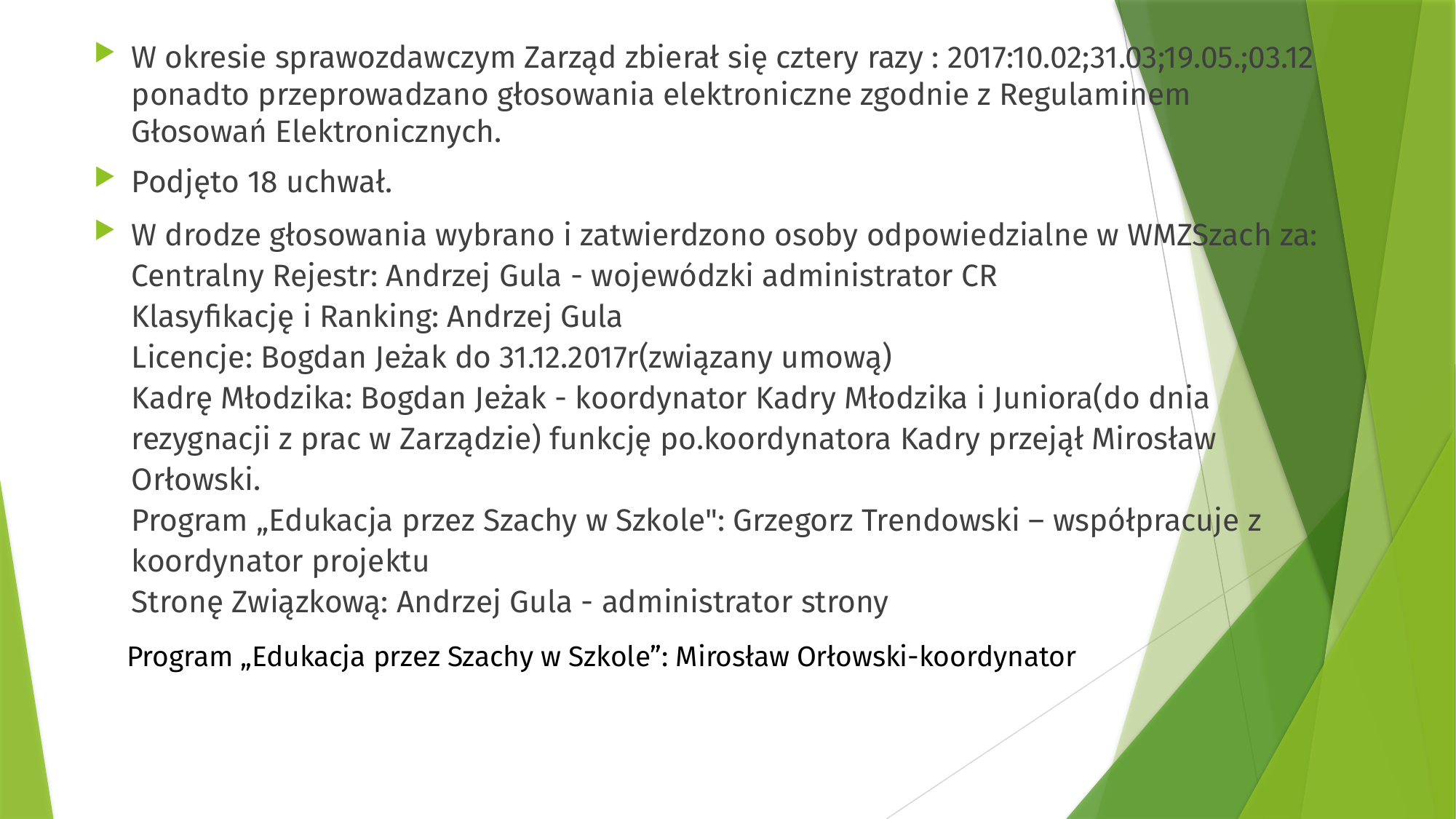

W okresie sprawozdawczym Zarząd zbierał się cztery razy : 2017:10.02;31.03;19.05.;03.12 ponadto przeprowadzano głosowania elektroniczne zgodnie z Regulaminem Głosowań Elektronicznych.
Podjęto 18 uchwał.
W drodze głosowania wybrano i zatwierdzono osoby odpowiedzialne w WMZSzach za:
Centralny Rejestr: Andrzej Gula - wojewódzki administrator CR
Klasyfikację i Ranking: Andrzej Gula
Licencje: Bogdan Jeżak do 31.12.2017r(związany umową)
Kadrę Młodzika: Bogdan Jeżak - koordynator Kadry Młodzika i Juniora(do dnia rezygnacji z prac w Zarządzie) funkcję po.koordynatora Kadry przejął Mirosław Orłowski.
Program „Edukacja przez Szachy w Szkole": Grzegorz Trendowski – współpracuje z koordynator projektu
Stronę Związkową: Andrzej Gula - administrator strony
    Program „Edukacja przez Szachy w Szkole”: Mirosław Orłowski-koordynator